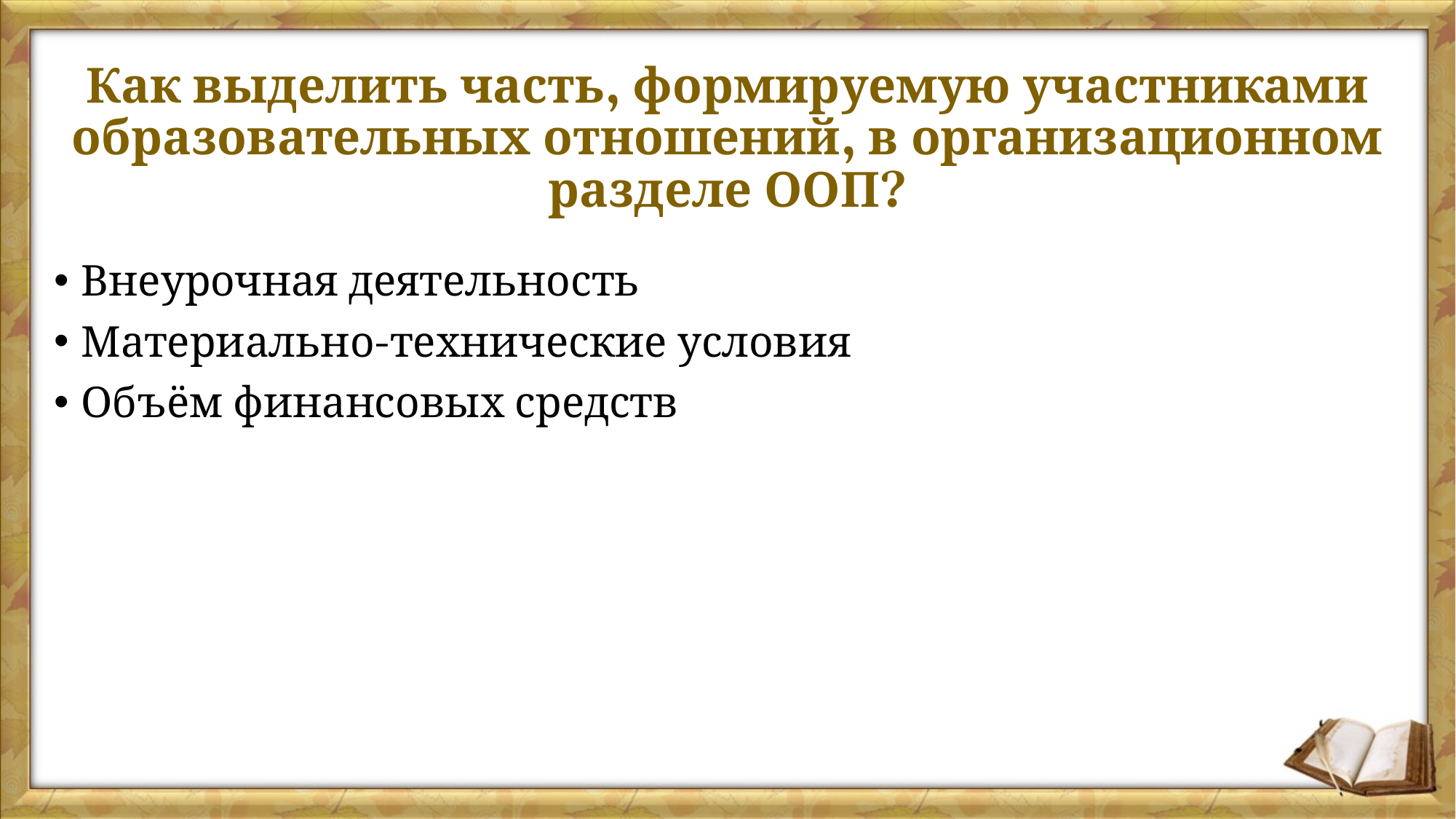

Как выделить часть, формируемую участниками образовательных отношений, в организационном разделе ООП?
Внеурочная деятельность
Материально-технические условия
Объём финансовых средств